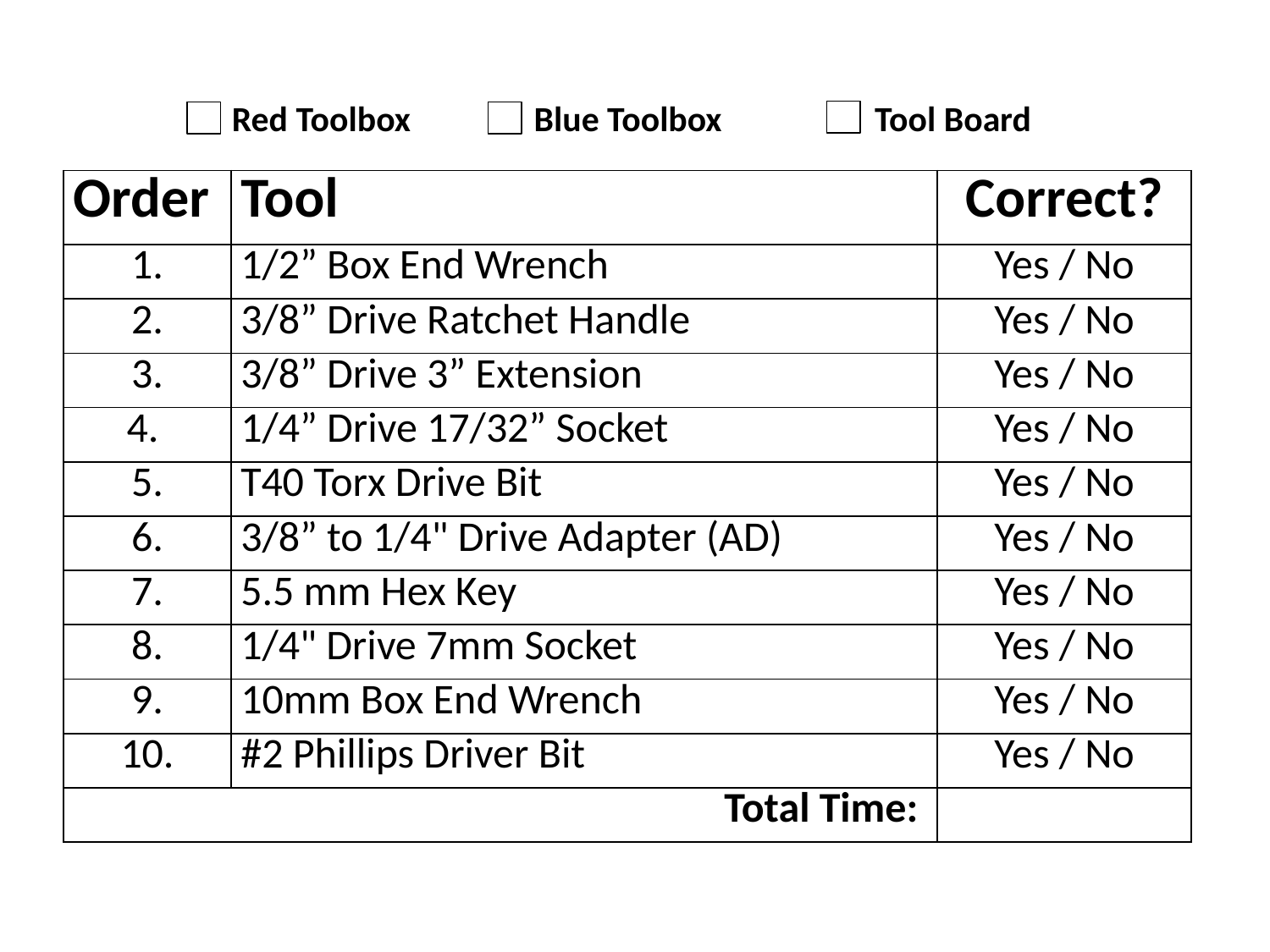

Red Toolbox	          Blue Toolbox	     Tool Board

| Order | Tool | Correct? |
| --- | --- | --- |
| 1. | 1/2” Box End Wrench | Yes / No |
| 2. | 3/8” Drive Ratchet Handle | Yes / No |
| 3. | 3/8” Drive 3” Extension | Yes / No |
| 4. | 1/4” Drive 17/32” Socket | Yes / No |
| 5. | T40 Torx Drive Bit | Yes / No |
| 6. | 3/8” to 1/4" Drive Adapter (AD) | Yes / No |
| 7. | 5.5 mm Hex Key | Yes / No |
| 8. | 1/4" Drive 7mm Socket | Yes / No |
| 9. | 10mm Box End Wrench | Yes / No |
| 10. | #2 Phillips Driver Bit | Yes / No |
| Total Time: |  |  |